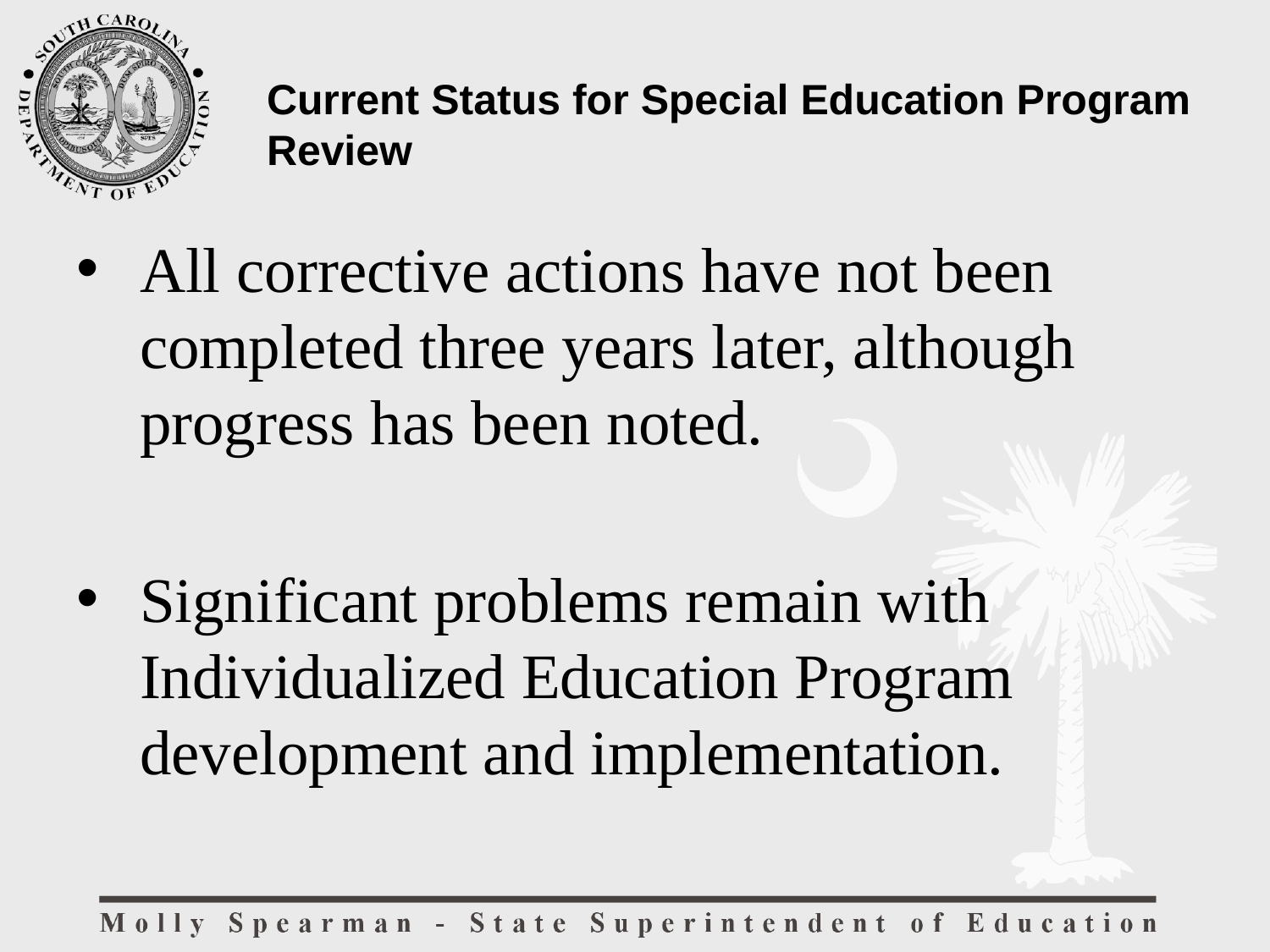

Current Status for Special Education Program Review
All corrective actions have not been completed three years later, although progress has been noted.

Significant problems remain with Individualized Education Program development and implementation.